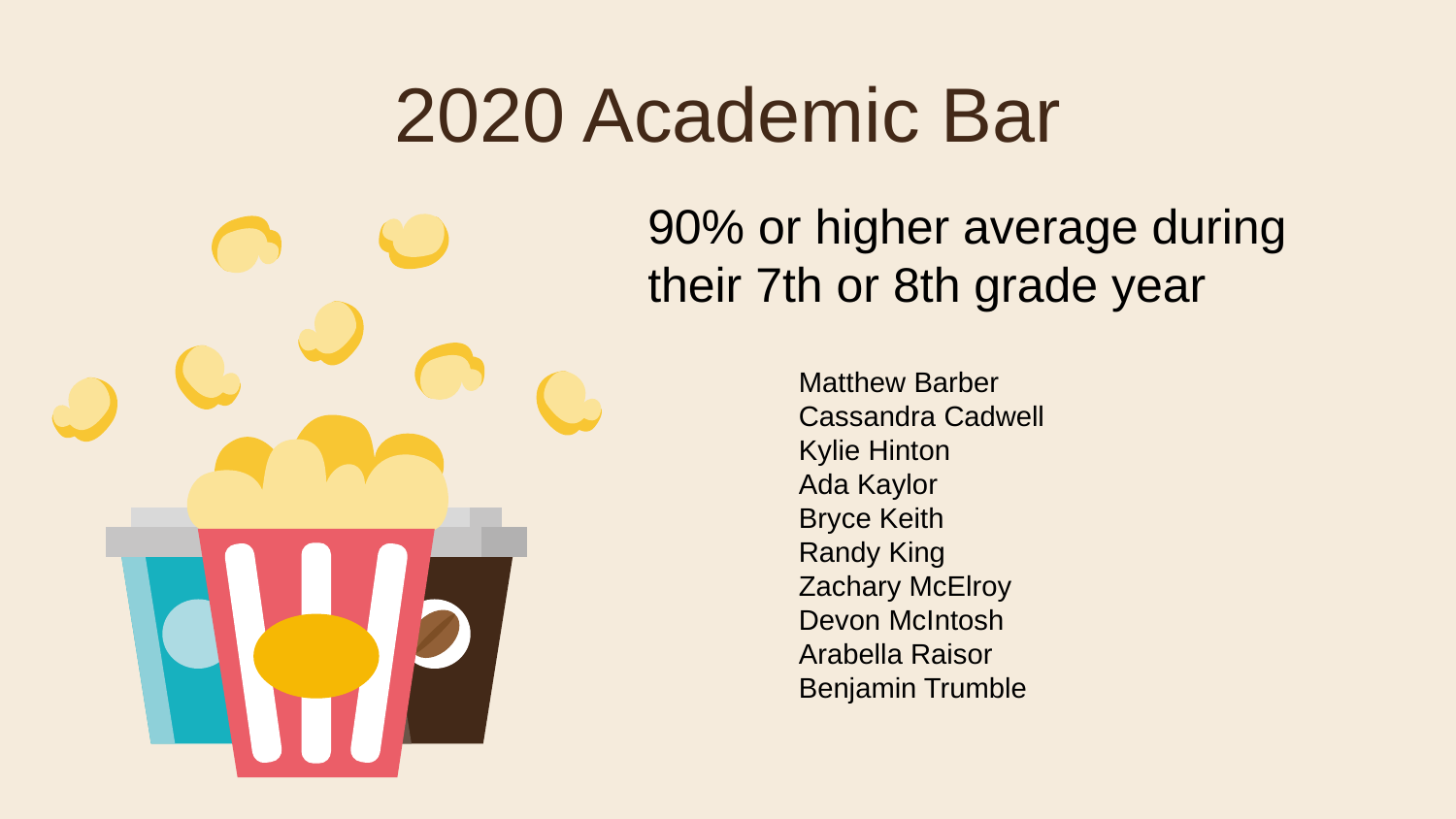

# 2020 Academic Bar
90% or higher average during their 7th or 8th grade year

Matthew Barber
Cassandra Cadwell
Kylie Hinton
Ada Kaylor
Bryce Keith
Randy King
Zachary McElroy
Devon McIntosh
Arabella Raisor
Benjamin Trumble